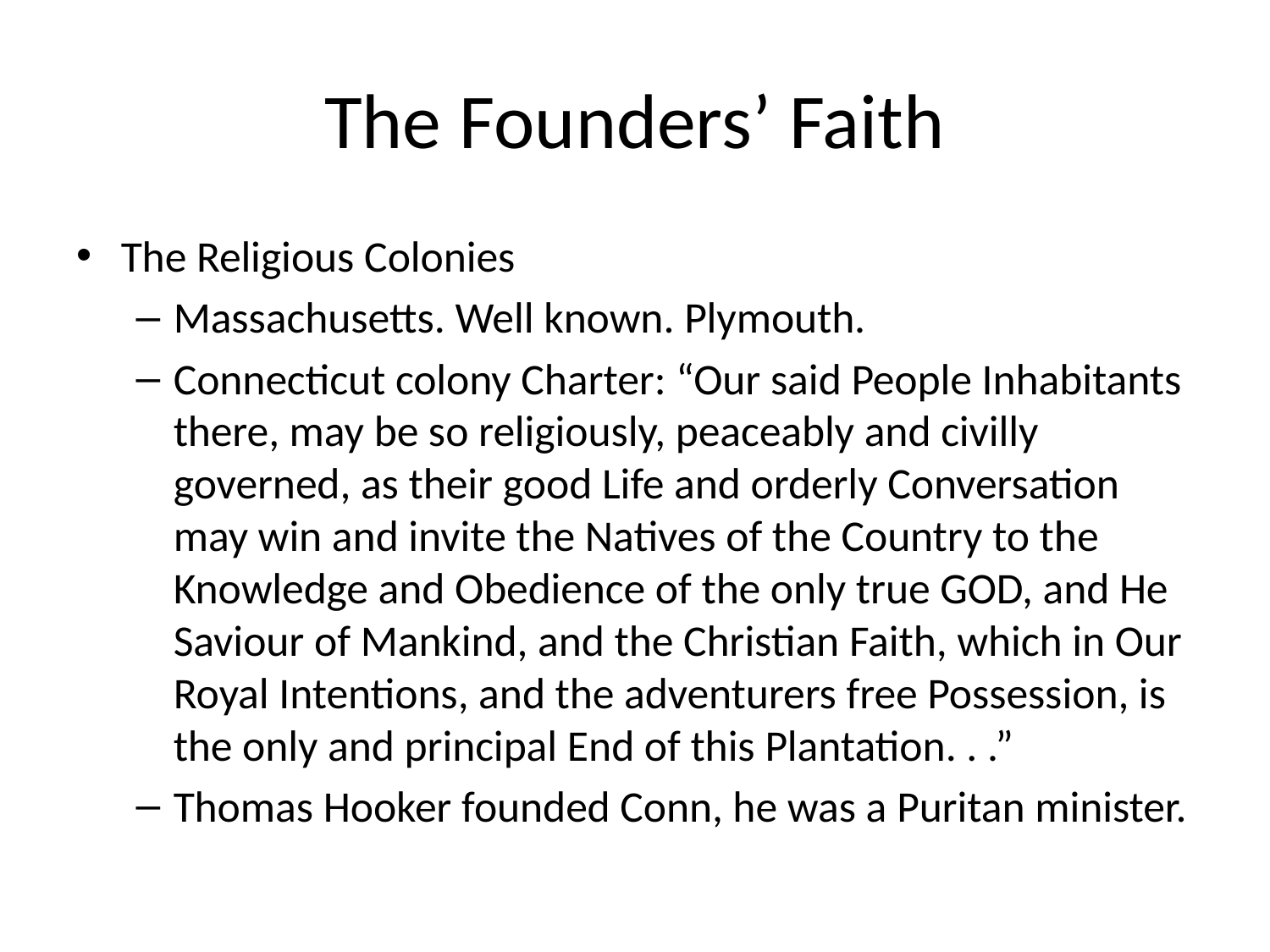

# The Founders’ Faith
The Religious Colonies
Massachusetts. Well known. Plymouth.
Connecticut colony Charter: “Our said People Inhabitants there, may be so religiously, peaceably and civilly governed, as their good Life and orderly Conversation may win and invite the Natives of the Country to the Knowledge and Obedience of the only true GOD, and He Saviour of Mankind, and the Christian Faith, which in Our Royal Intentions, and the adventurers free Possession, is the only and principal End of this Plantation. . .”
Thomas Hooker founded Conn, he was a Puritan minister.